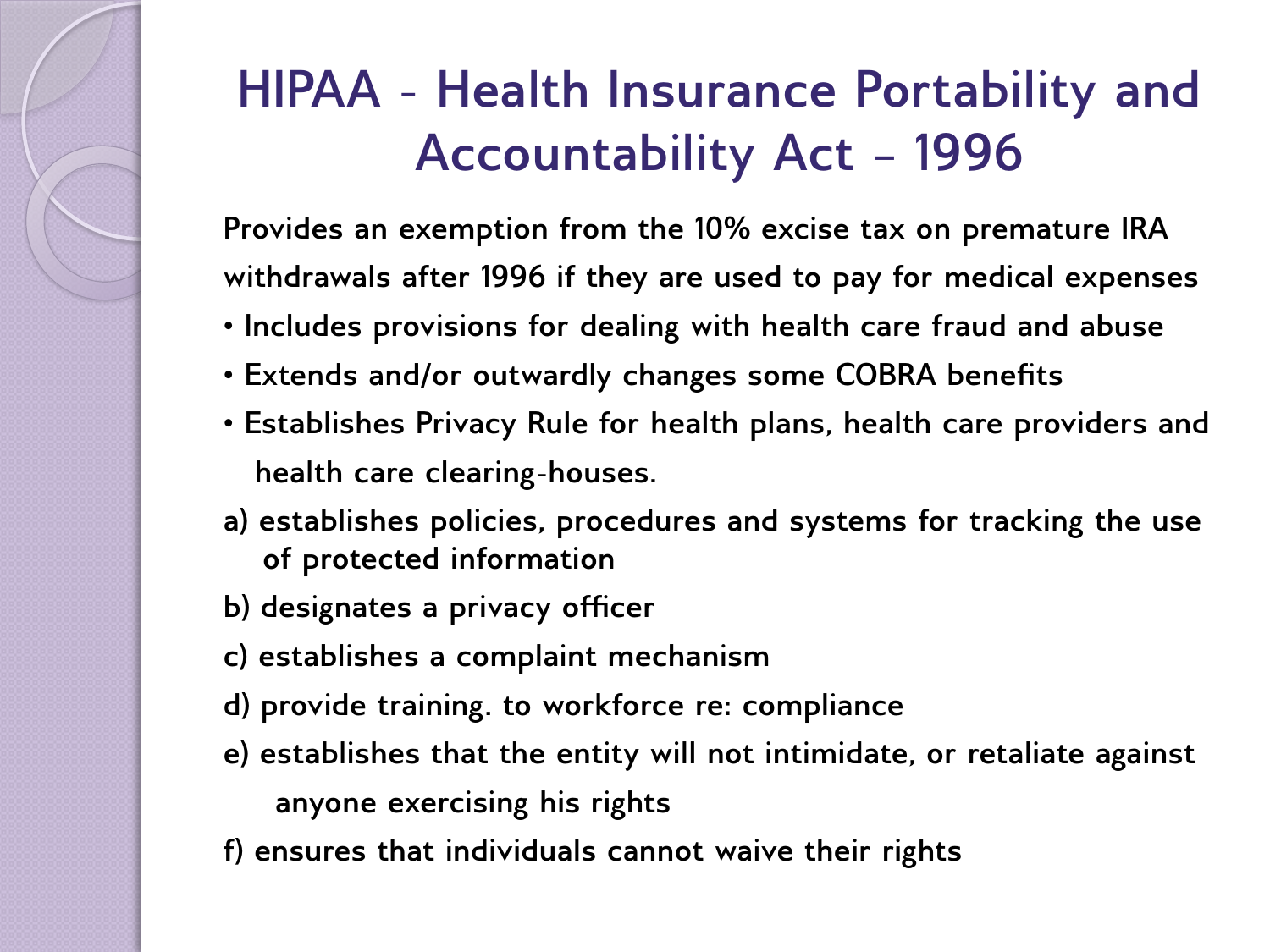

# HIPAA - Health Insurance Portability and Accountability Act – 1996
Provides an exemption from the 10% excise tax on premature IRA
withdrawals after 1996 if they are used to pay for medical expenses
• Includes provisions for dealing with health care fraud and abuse
• Extends and/or outwardly changes some COBRA benefits
• Establishes Privacy Rule for health plans, health care providers and
   health care clearing-houses.
a) establishes policies, procedures and systems for tracking the use of protected information
b) designates a privacy officer
c) establishes a complaint mechanism
d) provide training. to workforce re: compliance
e) establishes that the entity will not intimidate, or retaliate against
     anyone exercising his rights
f) ensures that individuals cannot waive their rights